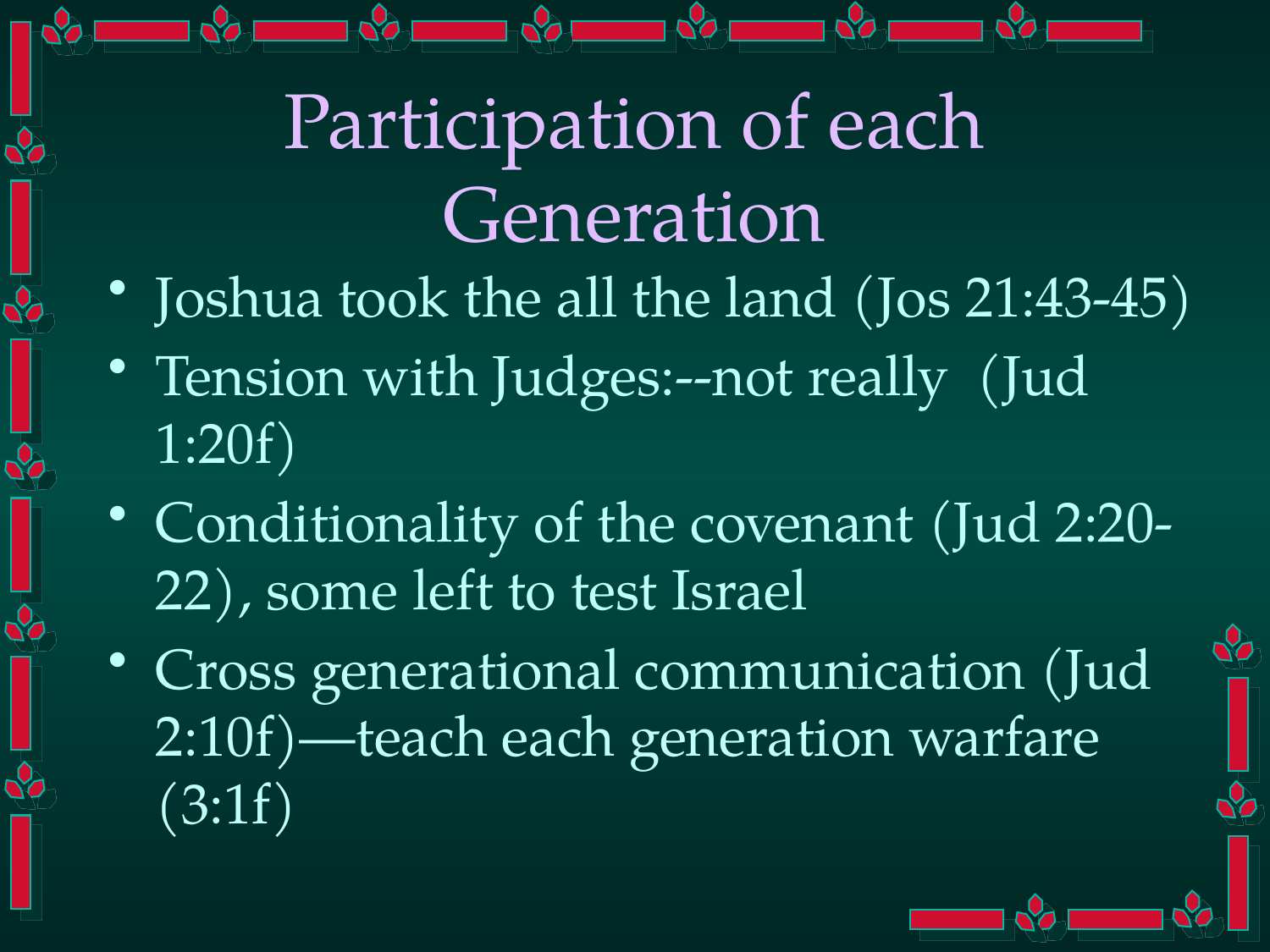

# Participation of each Generation
Joshua took the all the land (Jos 21:43-45)
Tension with Judges:--not really  (Jud 1:20f)
Conditionality of the covenant (Jud 2:20-22), some left to test Israel
Cross generational communication (Jud 2:10f)—teach each generation warfare (3:1f)